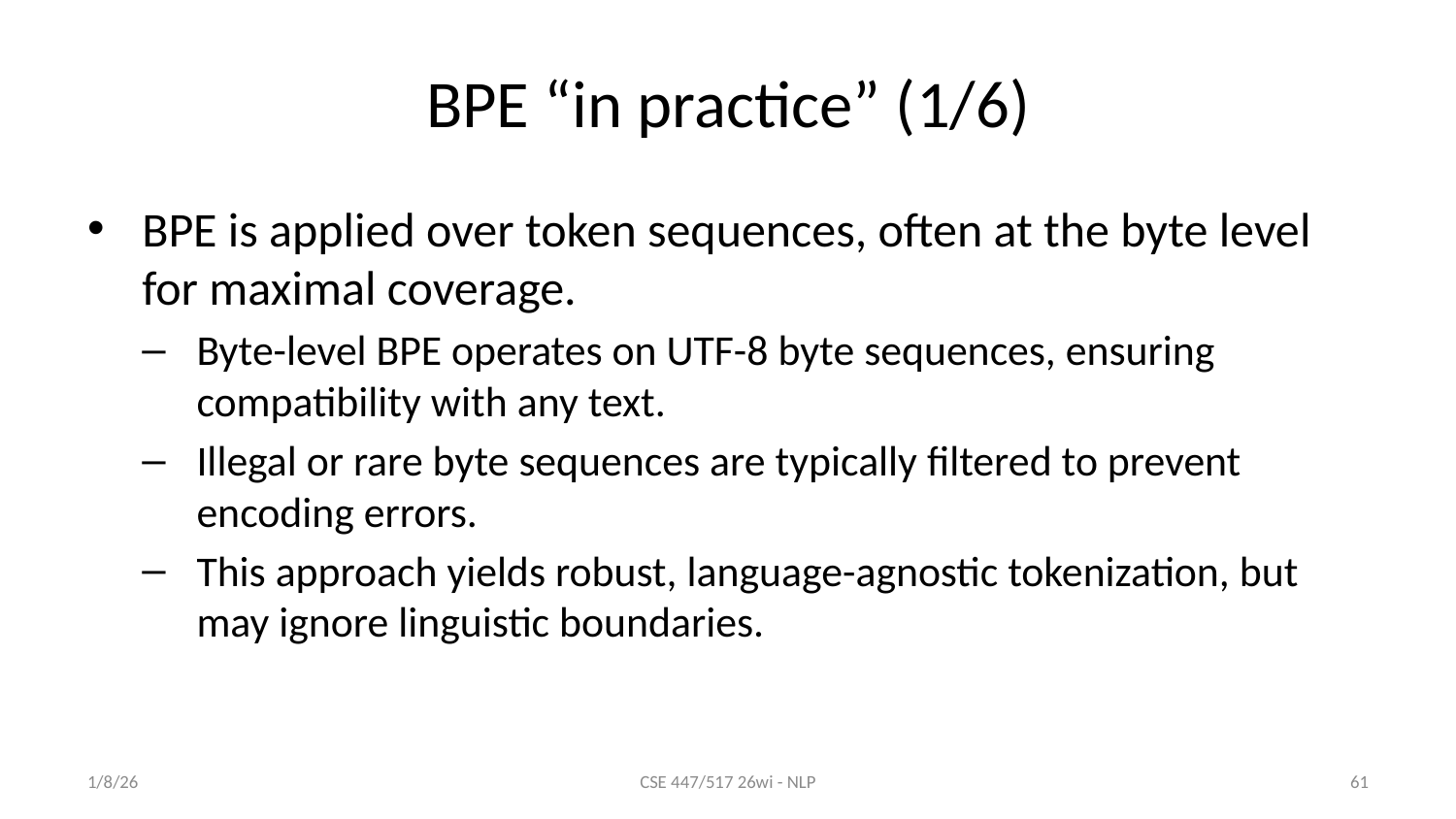

# BPE “in practice” (1/6)
BPE is applied over token sequences, often at the byte level for maximal coverage.
Byte-level BPE operates on UTF-8 byte sequences, ensuring compatibility with any text.
Illegal or rare byte sequences are typically filtered to prevent encoding errors.
This approach yields robust, language-agnostic tokenization, but may ignore linguistic boundaries.
1/8/26
CSE 447/517 26wi - NLP
61